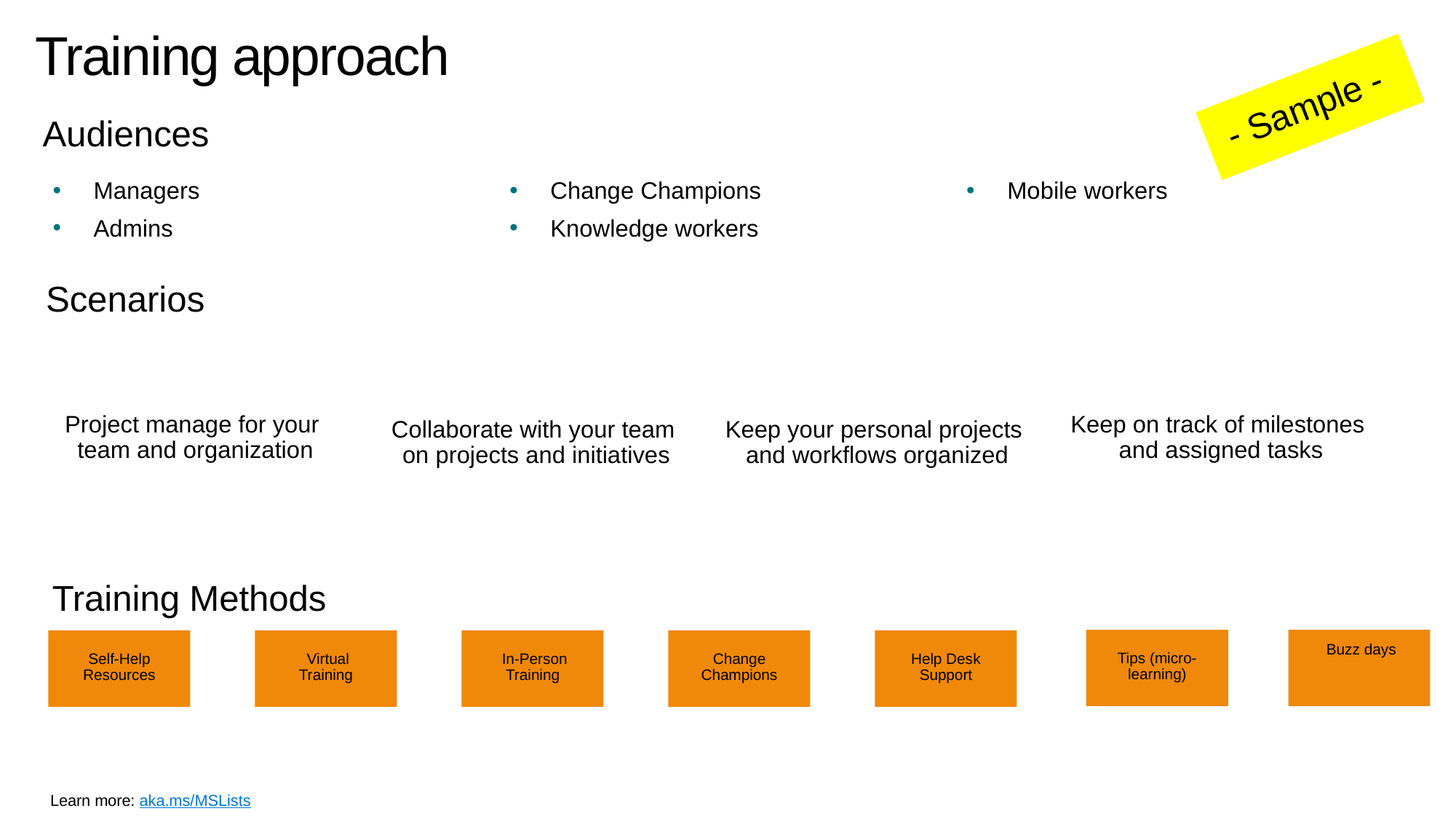

Training approach
- Sample -
Audiences
Managers
Admins
Change Champions
Knowledge workers
Mobile workers

Scenarios
Project manage for your
team and organization
Collaborate with your team
on projects and initiatives
Keep your personal projects
and workflows organized
Keep on track of milestones
and assigned tasks
Training Methods

Tips (micro-learning)

 Buzz days

Self-Help Resources

 Virtual Training

 In-Person Training

Change Champions

Help Desk Support